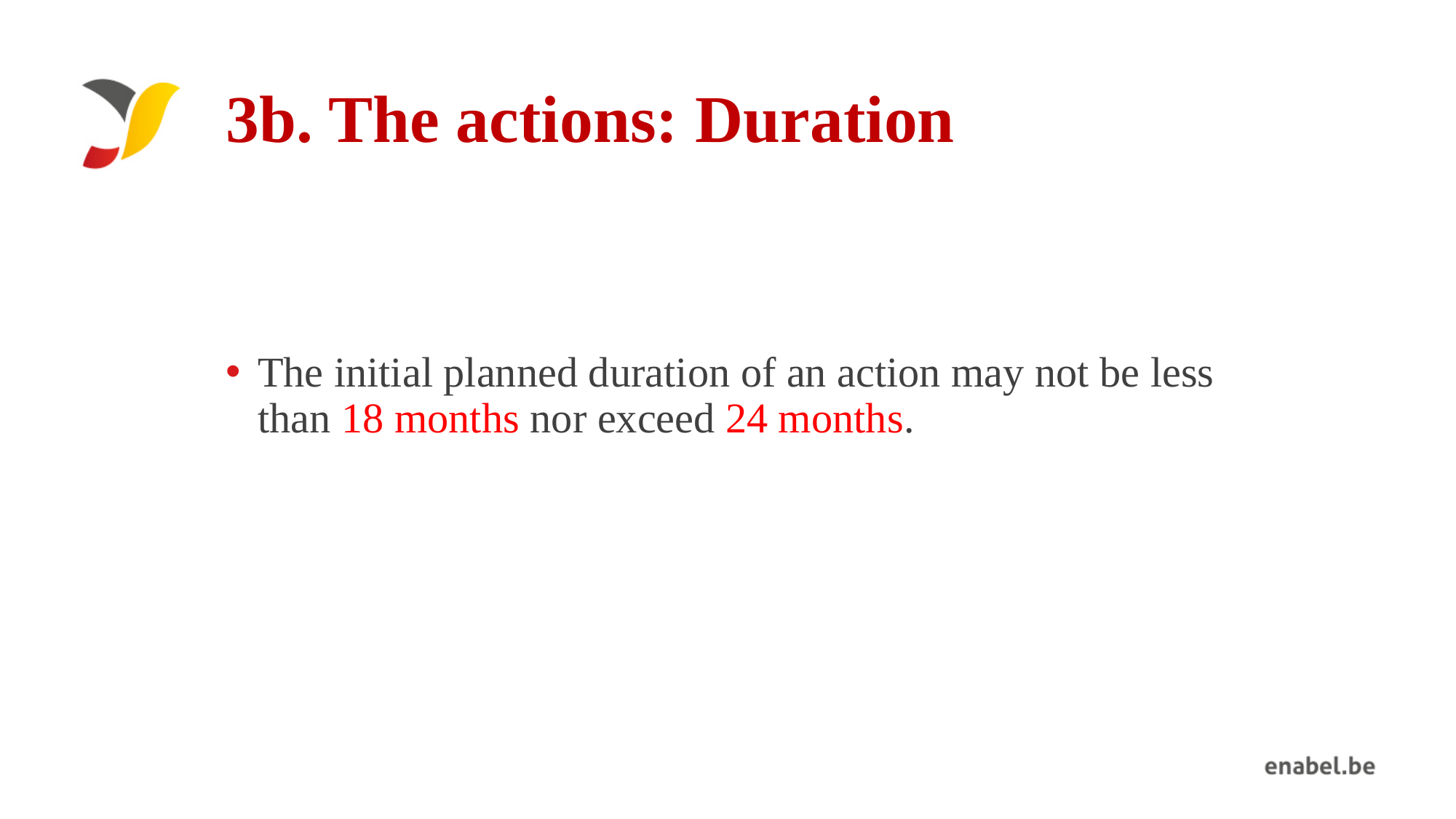

# 3b. The actions: Duration

The initial planned duration of an action may not be less than 18 months nor exceed 24 months.